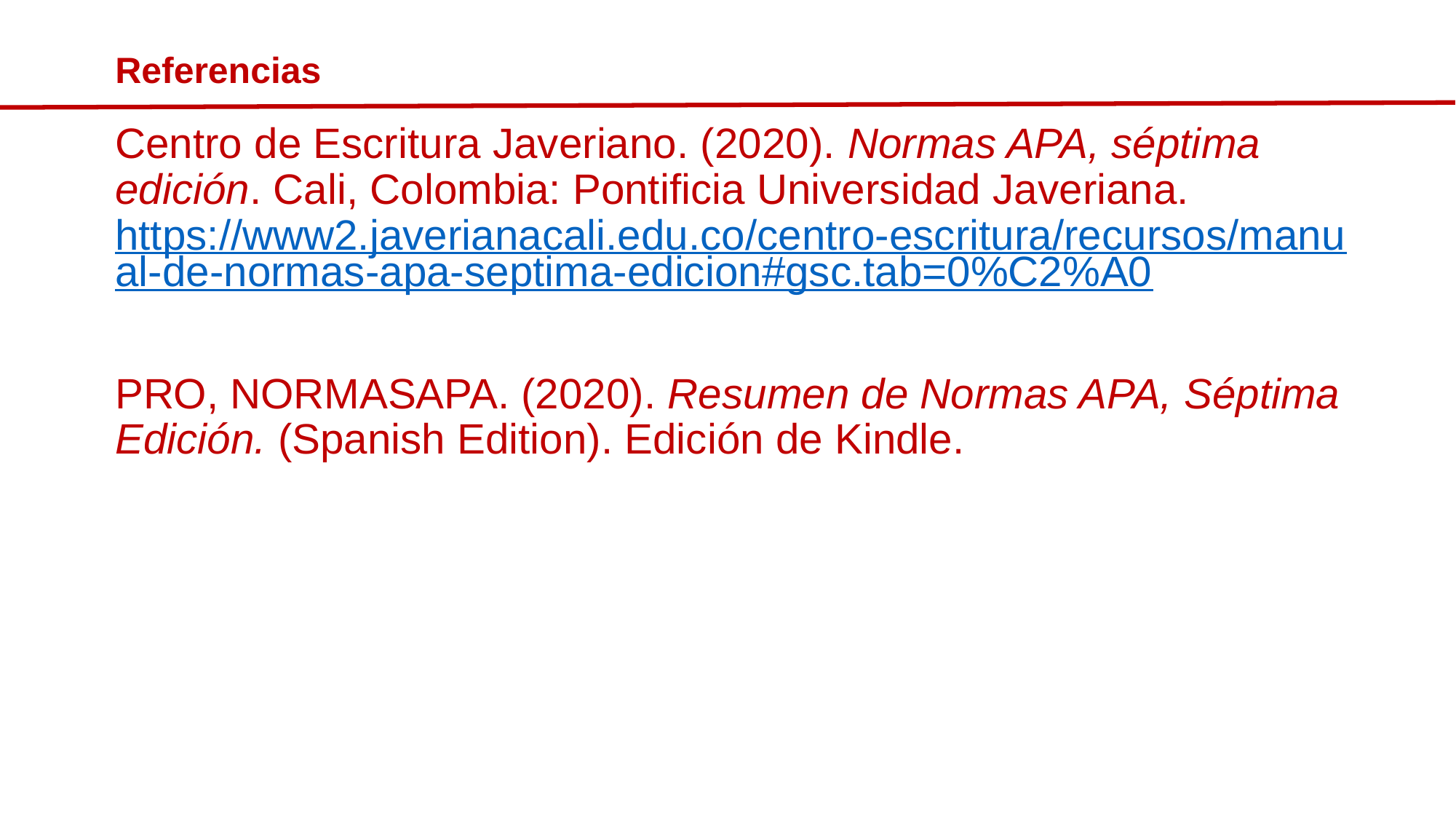

# Referencias
Centro de Escritura Javeriano. (2020). Normas APA, séptima edición. Cali, Colombia: Pontificia Universidad Javeriana.  https://www2.javerianacali.edu.co/centro-escritura/recursos/manual-de-normas-apa-septima-edicion#gsc.tab=0%C2%A0

PRO, NORMASAPA. (2020). Resumen de Normas APA, Séptima Edición. (Spanish Edition). Edición de Kindle.